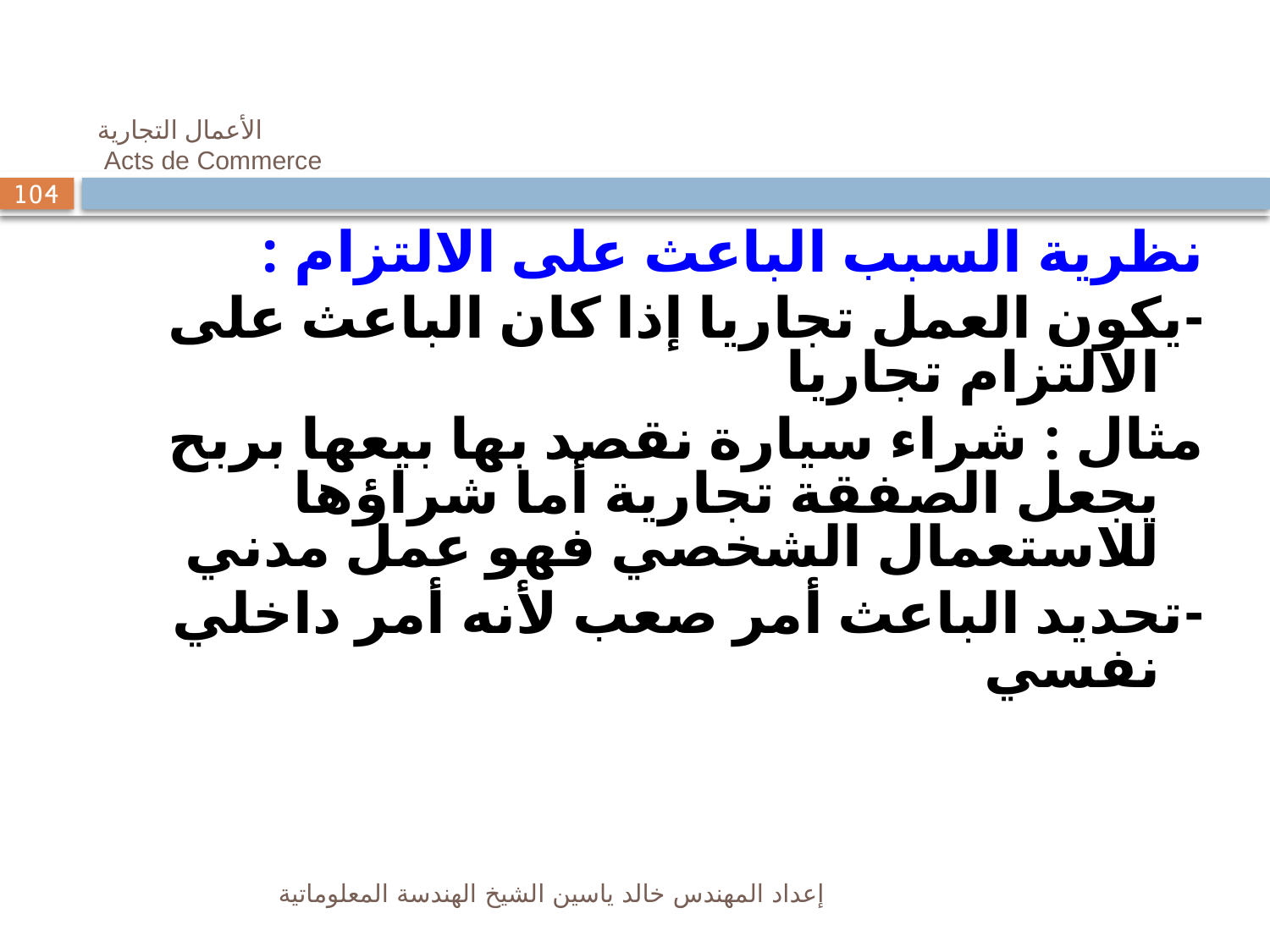

# الأعمال التجارية Acts de Commerce
104
نظرية السبب الباعث على الالتزام :
-	يكون العمل تجاريا إذا كان الباعث على الالتزام تجاريا
مثال : شراء سيارة نقصد بها بيعها بربح يجعل الصفقة تجارية أما شراؤها للاستعمال الشخصي فهو عمل مدني
-	تحديد الباعث أمر صعب لأنه أمر داخلي نفسي

إعداد المهندس خالد ياسين الشيخ الهندسة المعلوماتية